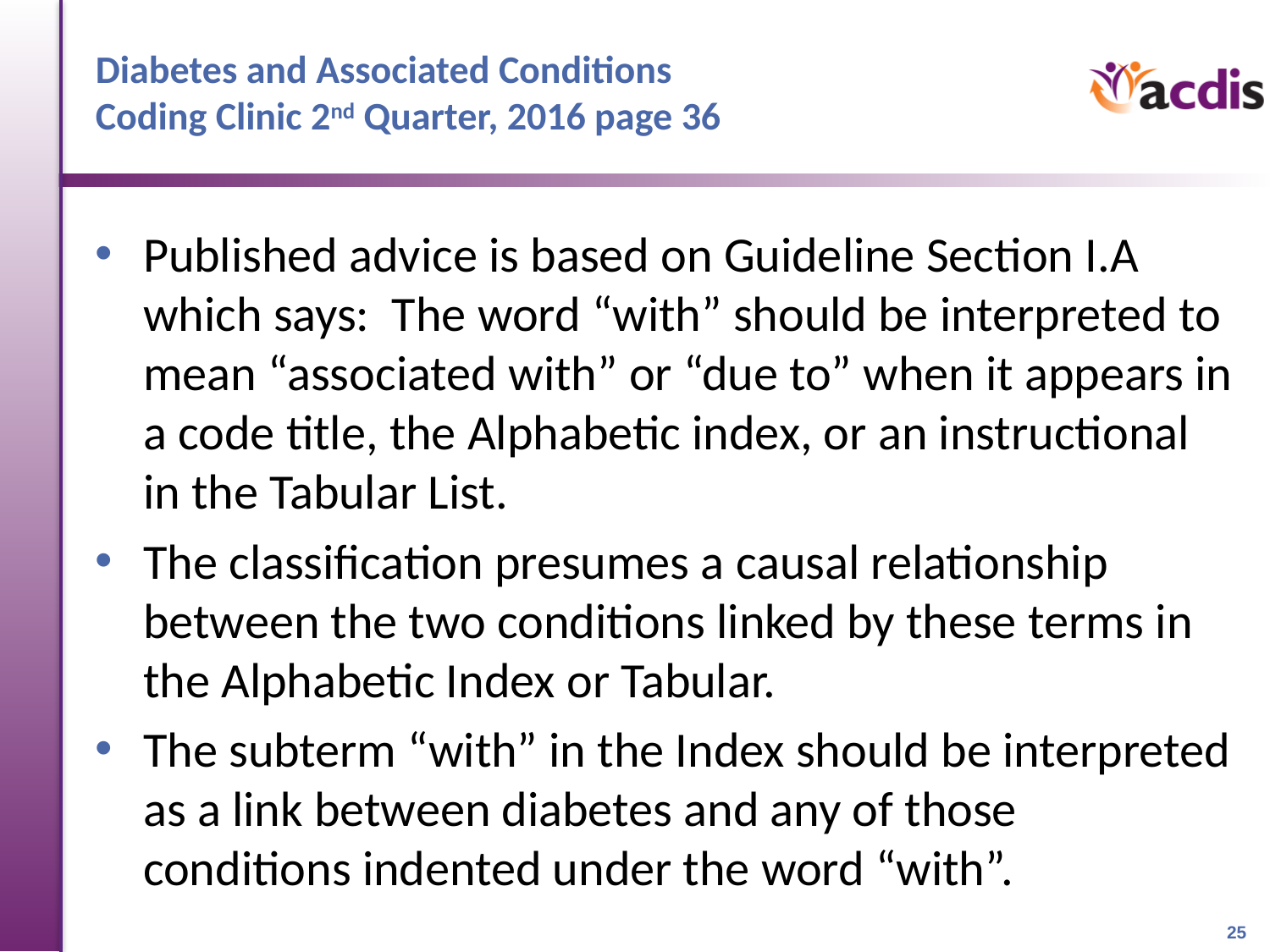

# Diabetes and Associated Conditions Coding Clinic 2nd Quarter, 2016 page 36
Published advice is based on Guideline Section I.A which says:  The word “with” should be interpreted to mean “associated with” or “due to” when it appears in a code title, the Alphabetic index, or an instructional in the Tabular List.
The classification presumes a causal relationship between the two conditions linked by these terms in the Alphabetic Index or Tabular.
The subterm “with” in the Index should be interpreted as a link between diabetes and any of those conditions indented under the word “with”.